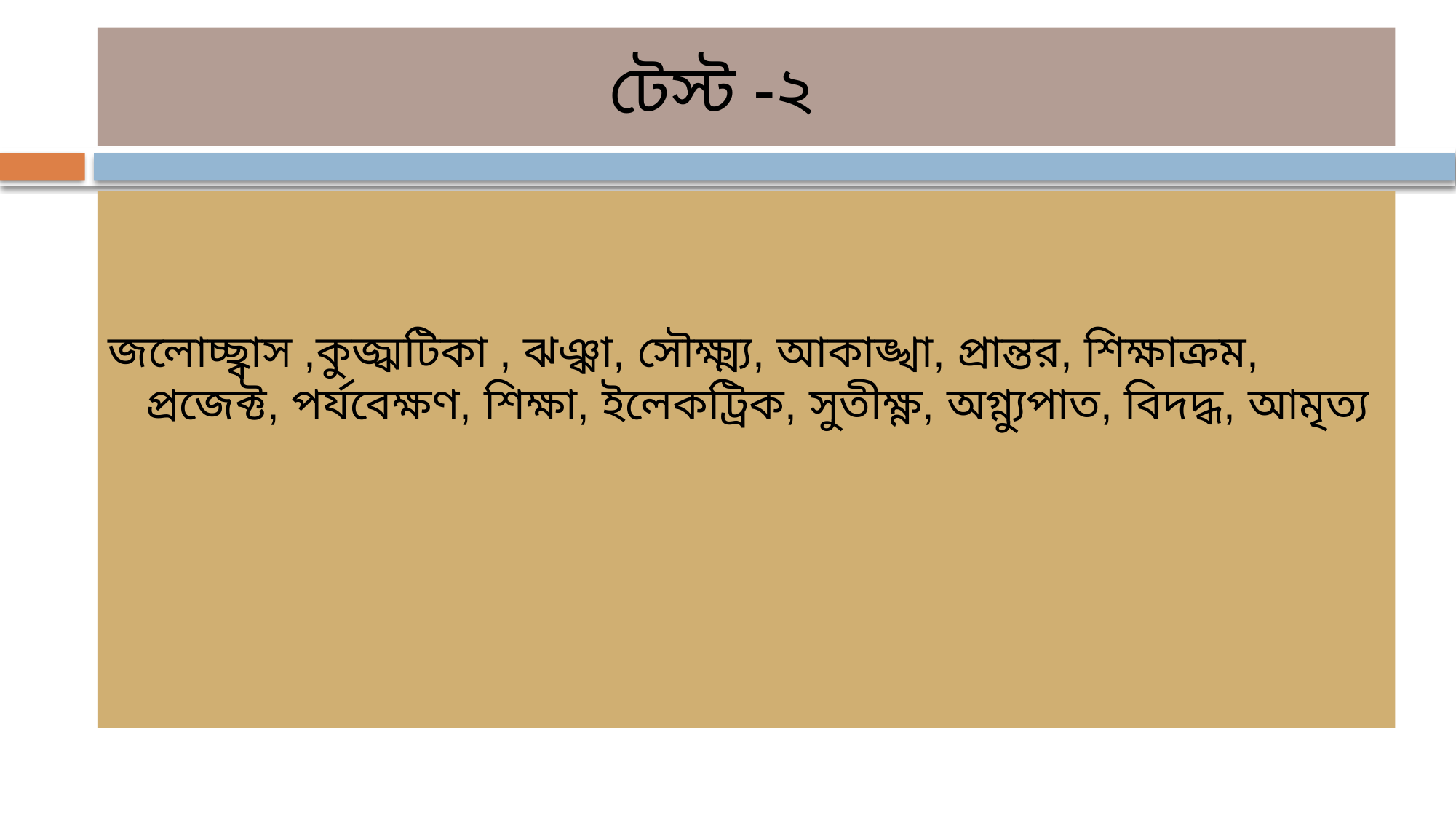

# টেস্ট -২

জলোচ্ছ্বাস ,কুজ্ঝটিকা , ঝঞ্ঝা, সৌক্ষ্ম্য, আকাঙ্খা, প্রান্তর, শিক্ষাক্রম, প্রজেক্ট, পর্যবেক্ষণ, শিক্ষা, ইলেকট্রিক, সুতীক্ষ্ণ, অগ্ন্যুপাত, বিদদ্ধ, আমৃত্য